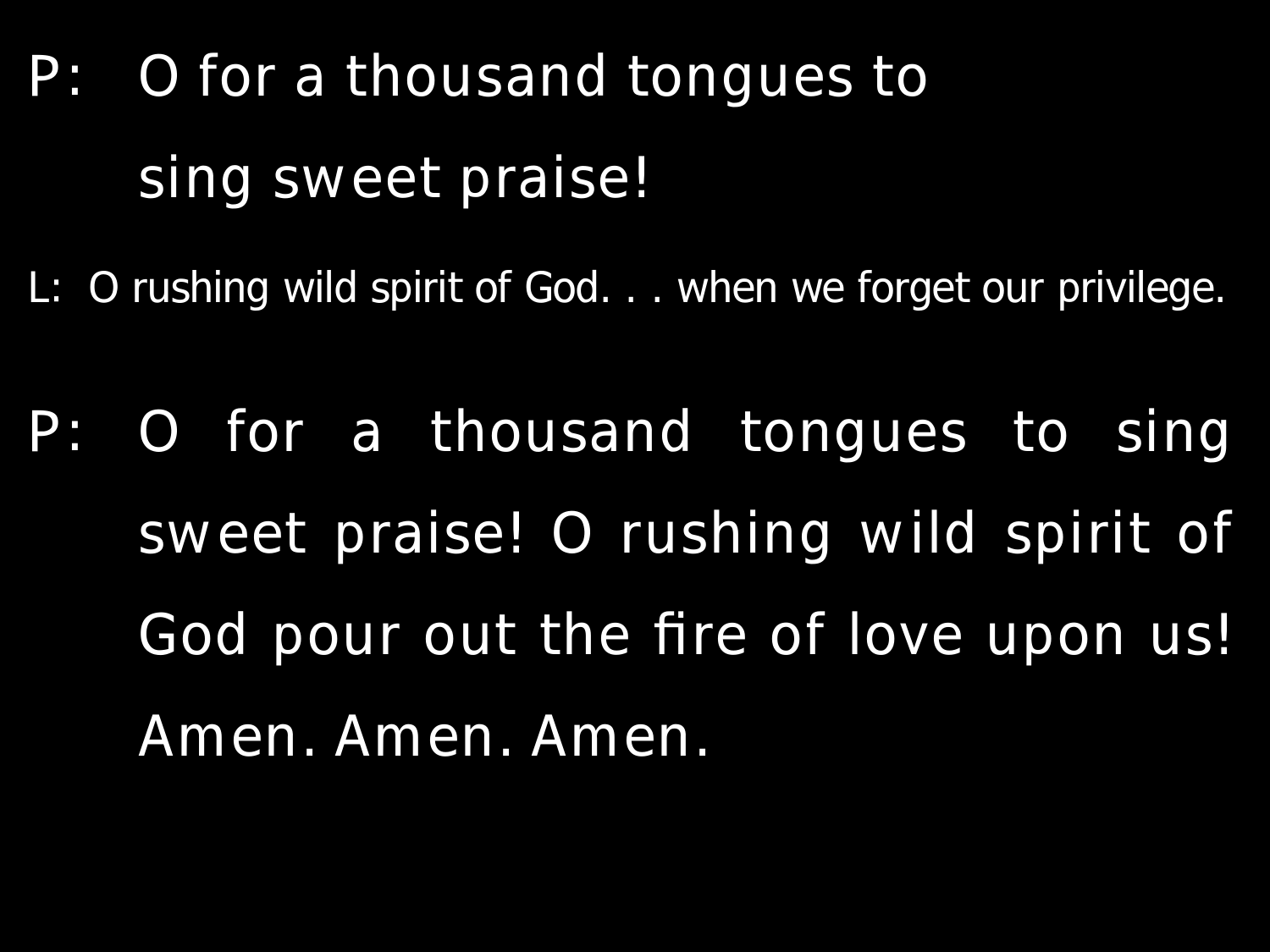

P: 	O for a thousand tongues to
sing sweet praise!

L:	 O rushing wild spirit of God. . . when we forget our privilege.

P:	O for a thousand tongues to sing sweet praise! O rushing wild spirit of God pour out the fire of love upon us! Amen. Amen. Amen.